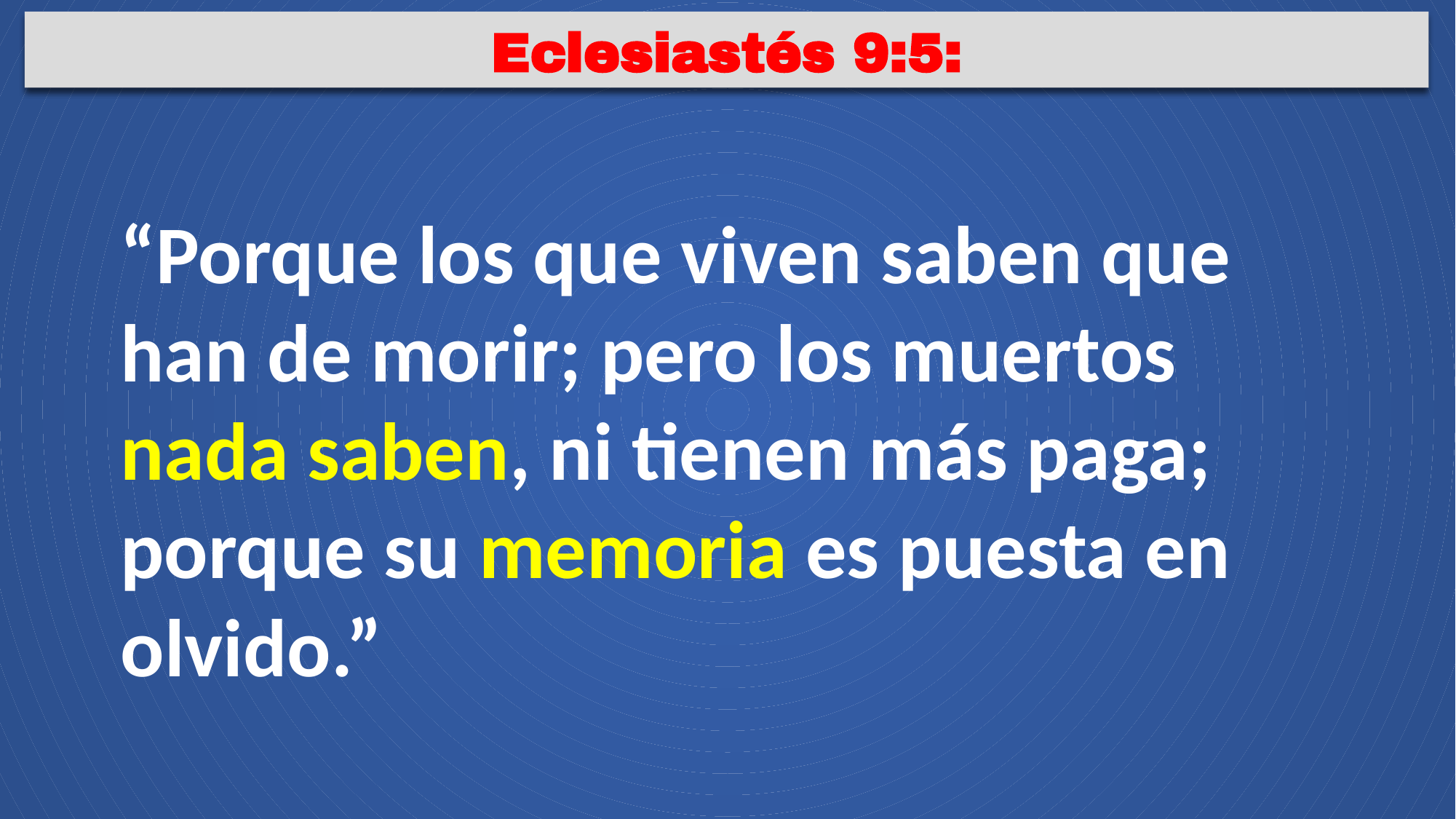

Eclesiastés 9:5:
“Porque los que viven saben que han de morir; pero los muertos nada saben, ni tienen más paga; porque su memoria es puesta en olvido.”